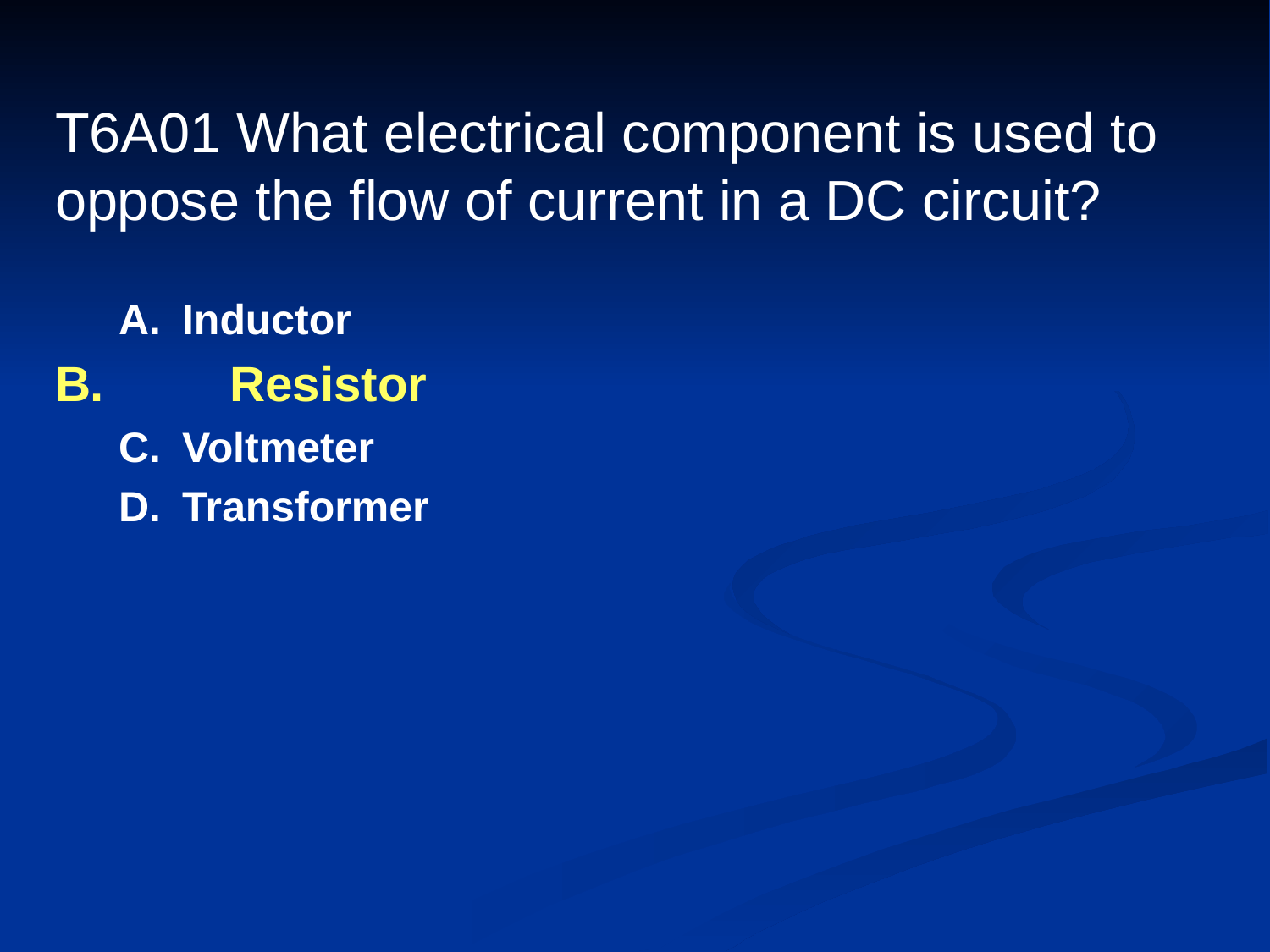

# T6A01 What electrical component is used to oppose the flow of current in a DC circuit?
A.	Inductor
B.	Resistor
C.	Voltmeter
D.	Transformer